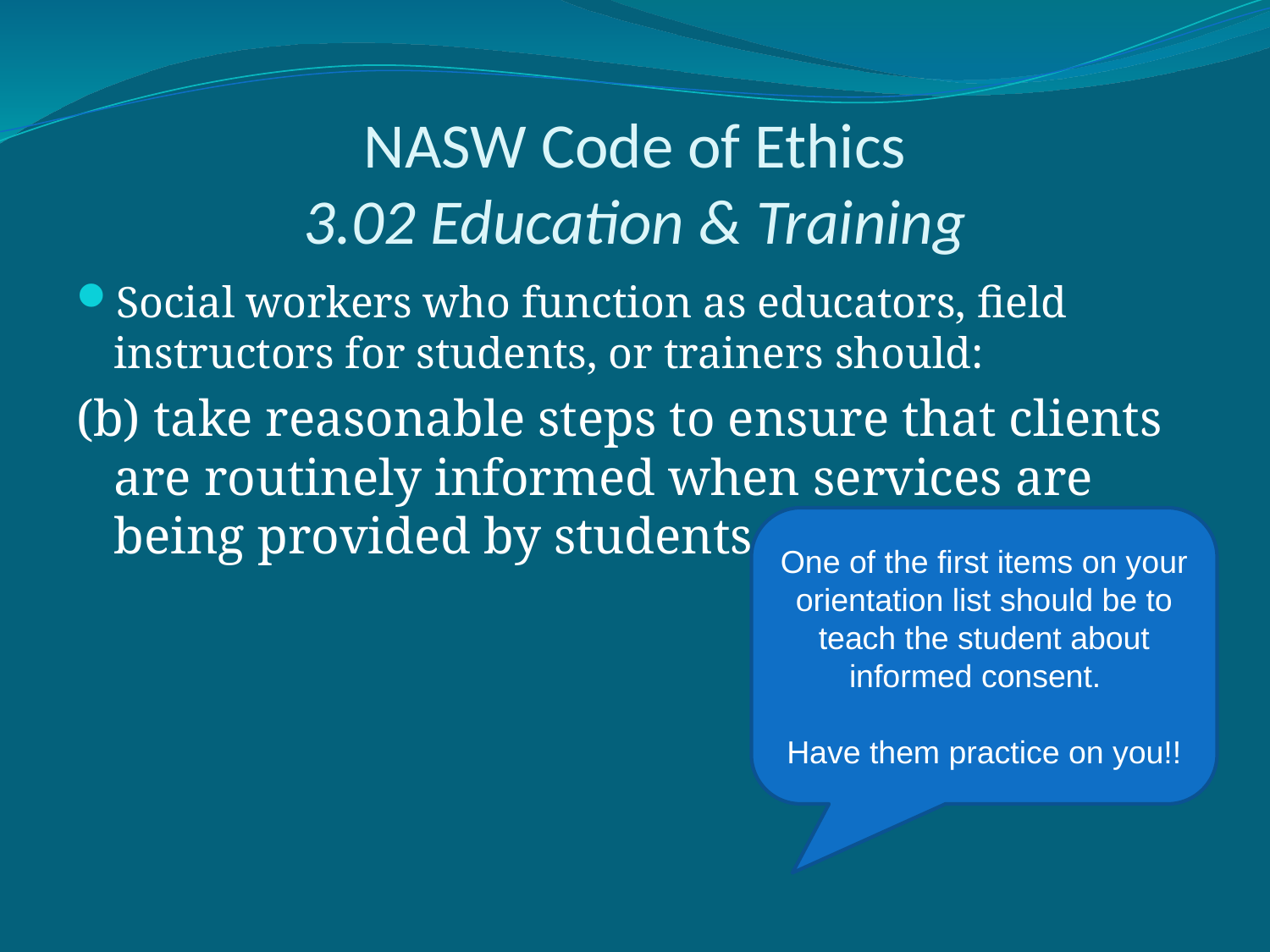

# NASW Code of Ethics 3.02 Education & Training
Social workers who function as educators, field instructors for students, or trainers should:
(b) take reasonable steps to ensure that clients are routinely informed when services are being provided by students
One of the first items on your orientation list should be to teach the student about informed consent.

Have them practice on you!!